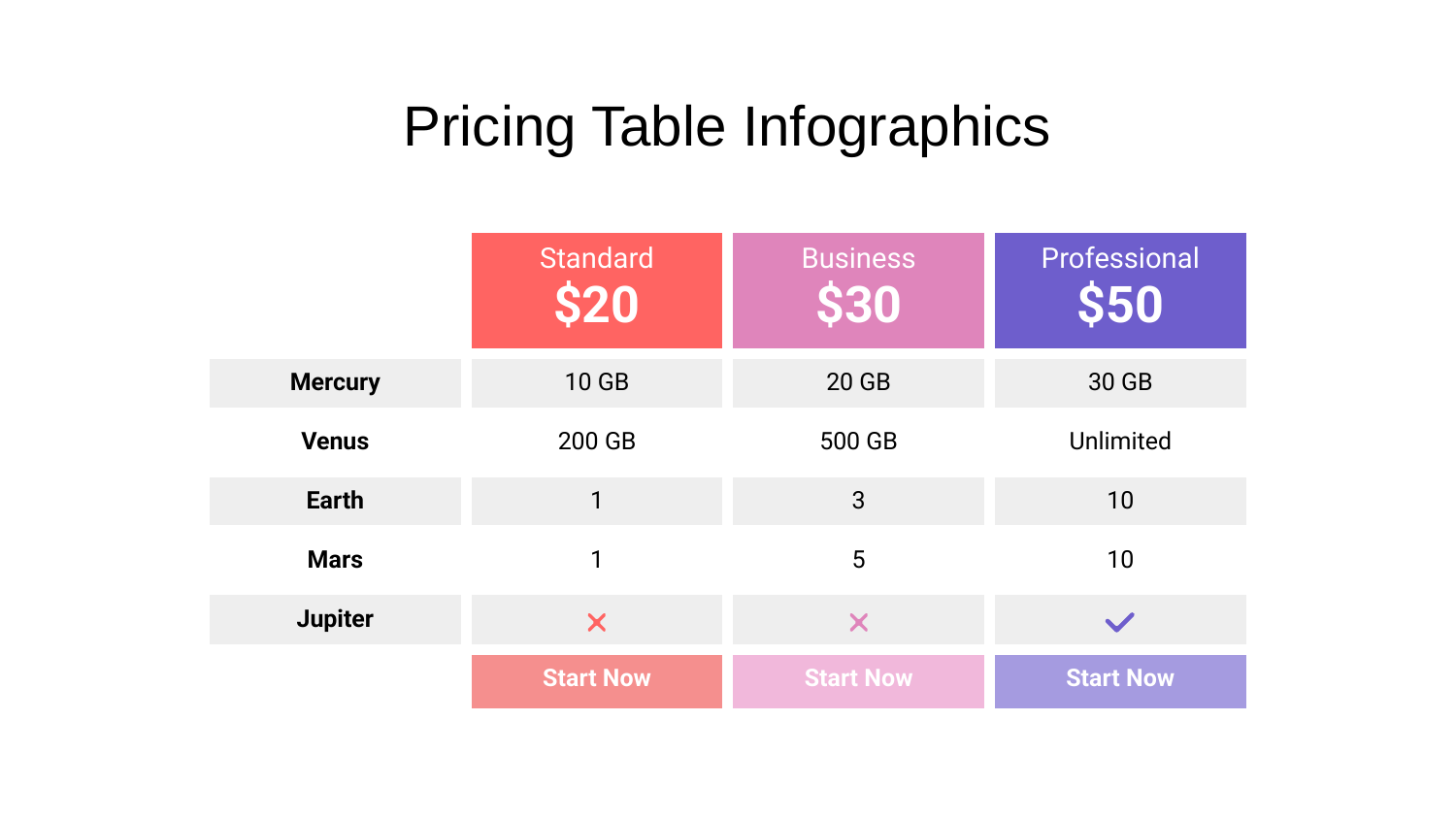

# Pricing Table Infographics
|  | Standard $20 | Business $30 | Professional $50 |
| --- | --- | --- | --- |
| Mercury | 10 GB | 20 GB | 30 GB |
| Venus | 200 GB | 500 GB | Unlimited |
| Earth | 1 | 3 | 10 |
| Mars | 1 | 5 | 10 |
| Jupiter |  |  |  |
|  | Start Now | Start Now | Start Now |